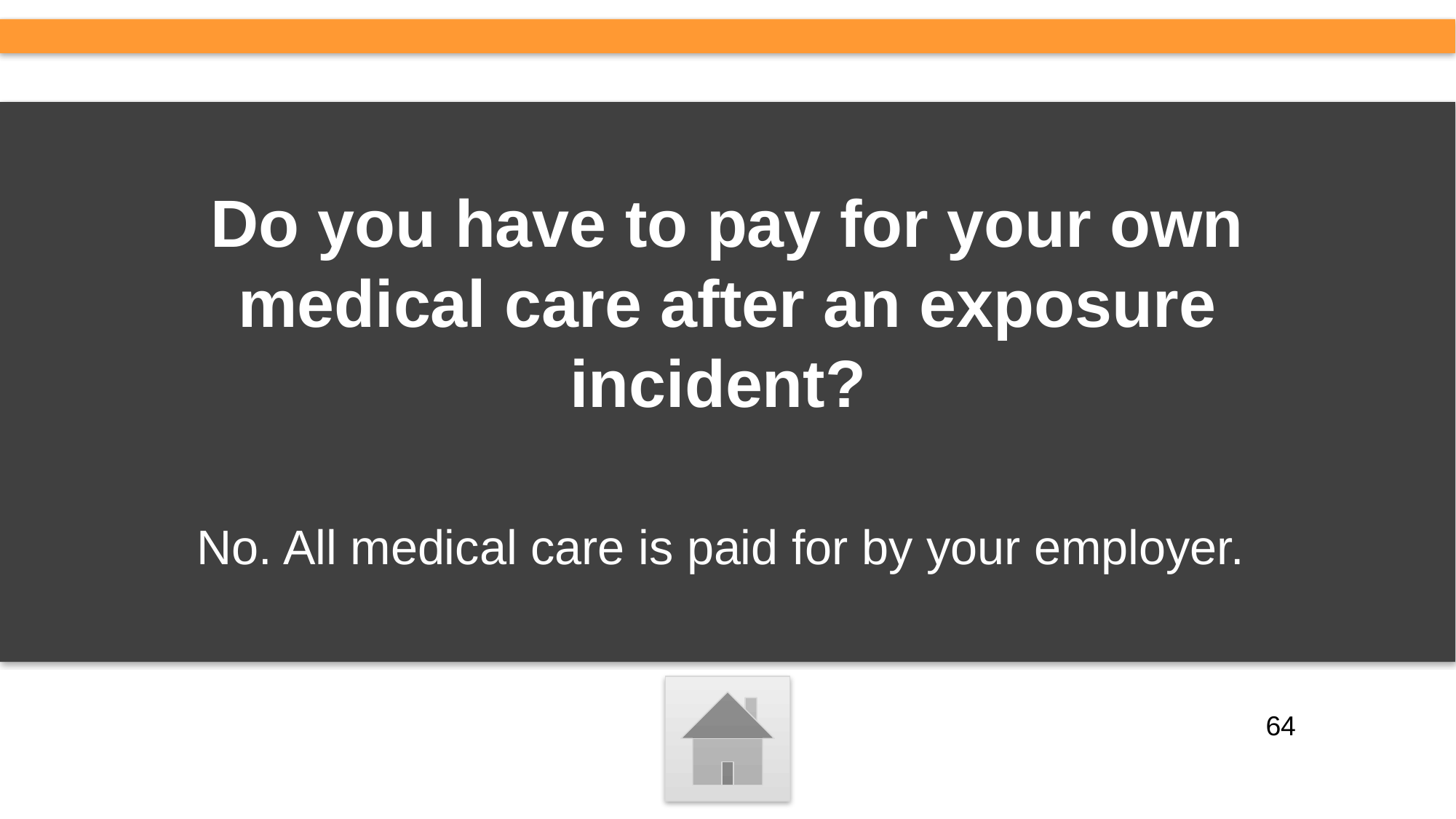

# Do you have to pay for your own medical care after an exposure incident?

No. All medical care is paid for by your employer.

64